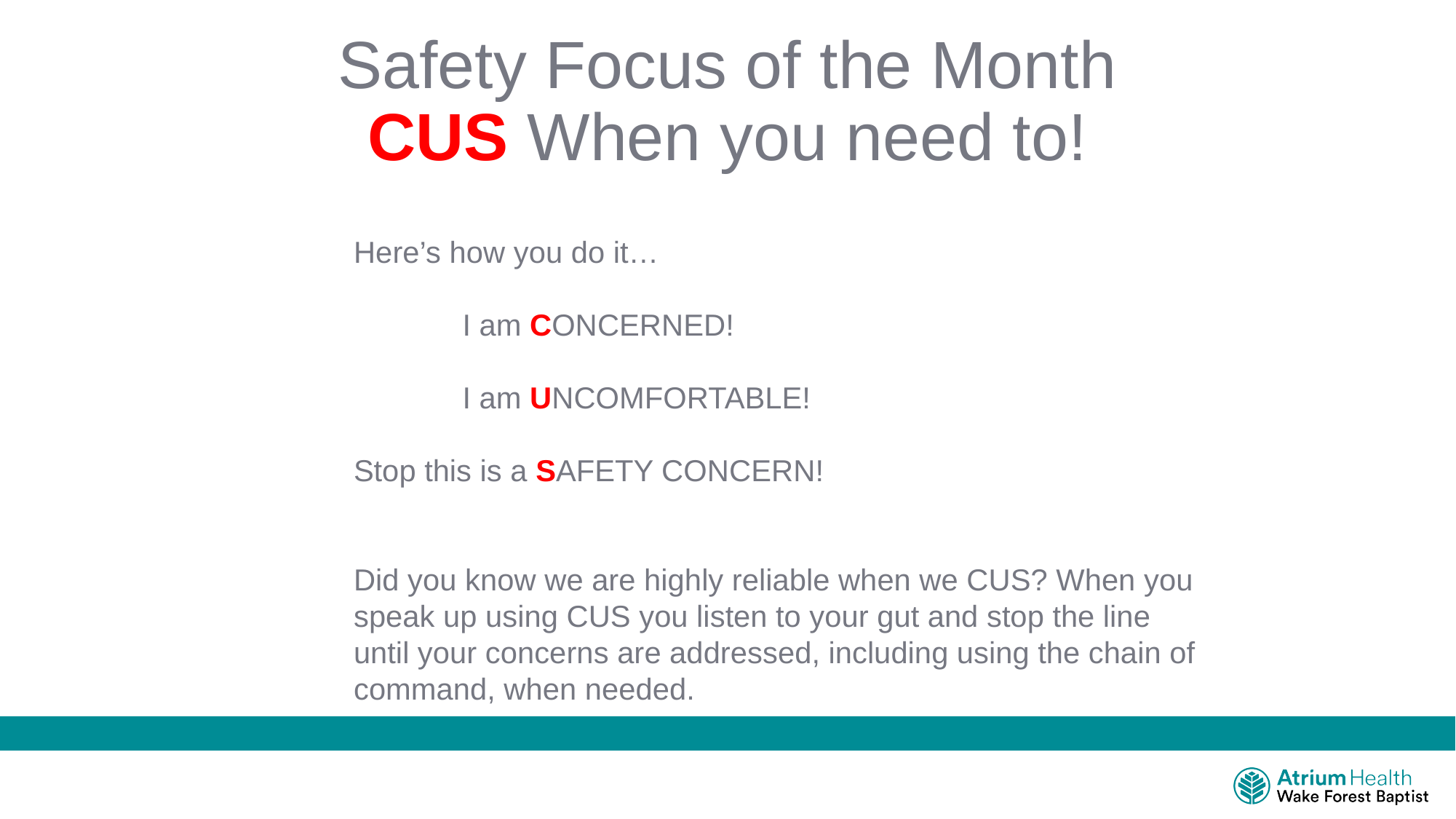

# Safety Focus of the Month CUS When you need to!
Here’s how you do it…

             I am CONCERNED!

             I am UNCOMFORTABLE!

Stop this is a SAFETY CONCERN!

Did you know we are highly reliable when we CUS? When you speak up using CUS you listen to your gut and stop the line until your concerns are addressed, including using the chain of command, when needed.